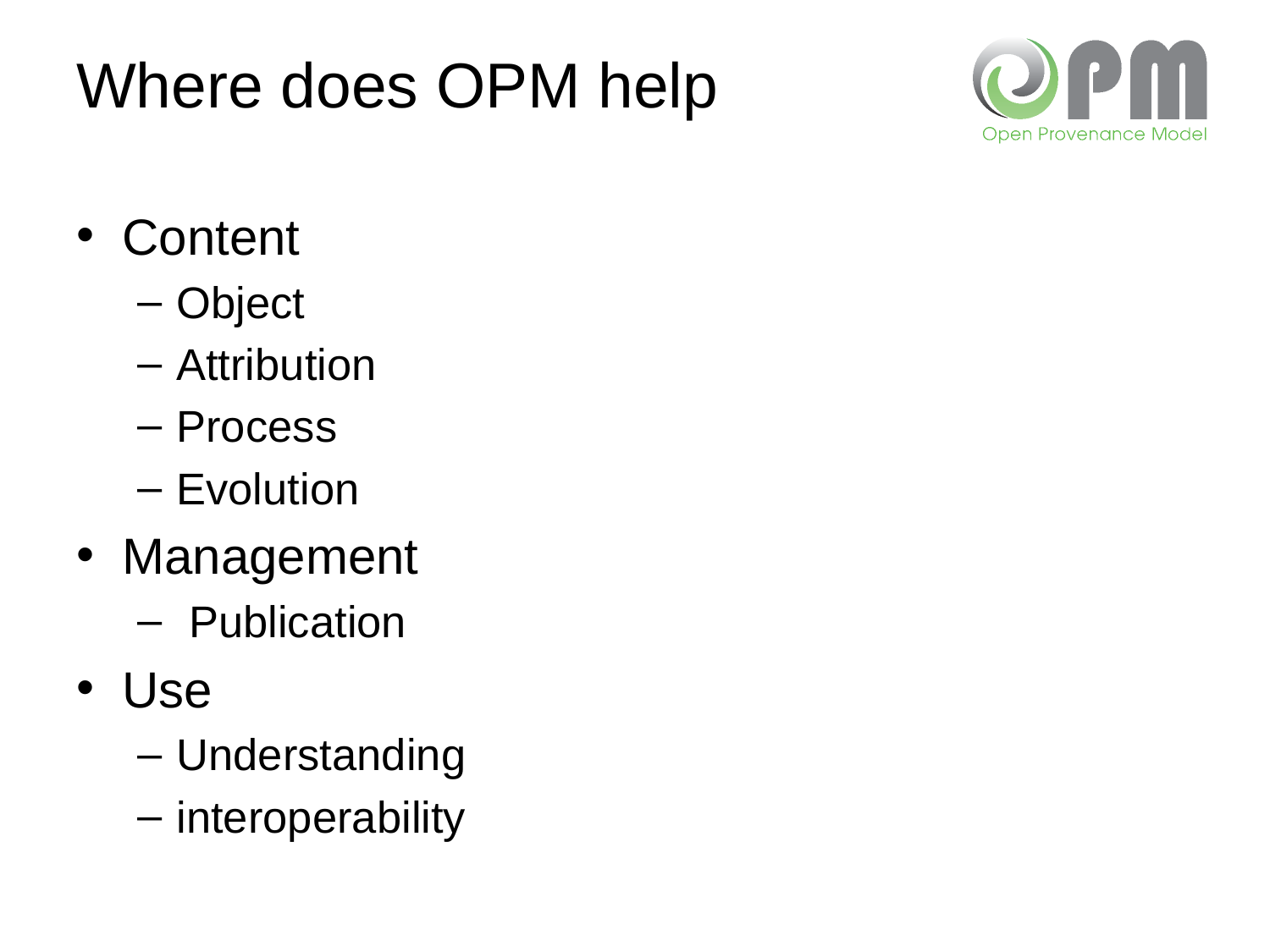

# Where does OPM help
Content
Object
Attribution
Process
Evolution
Management
 Publication
Use
Understanding
interoperability